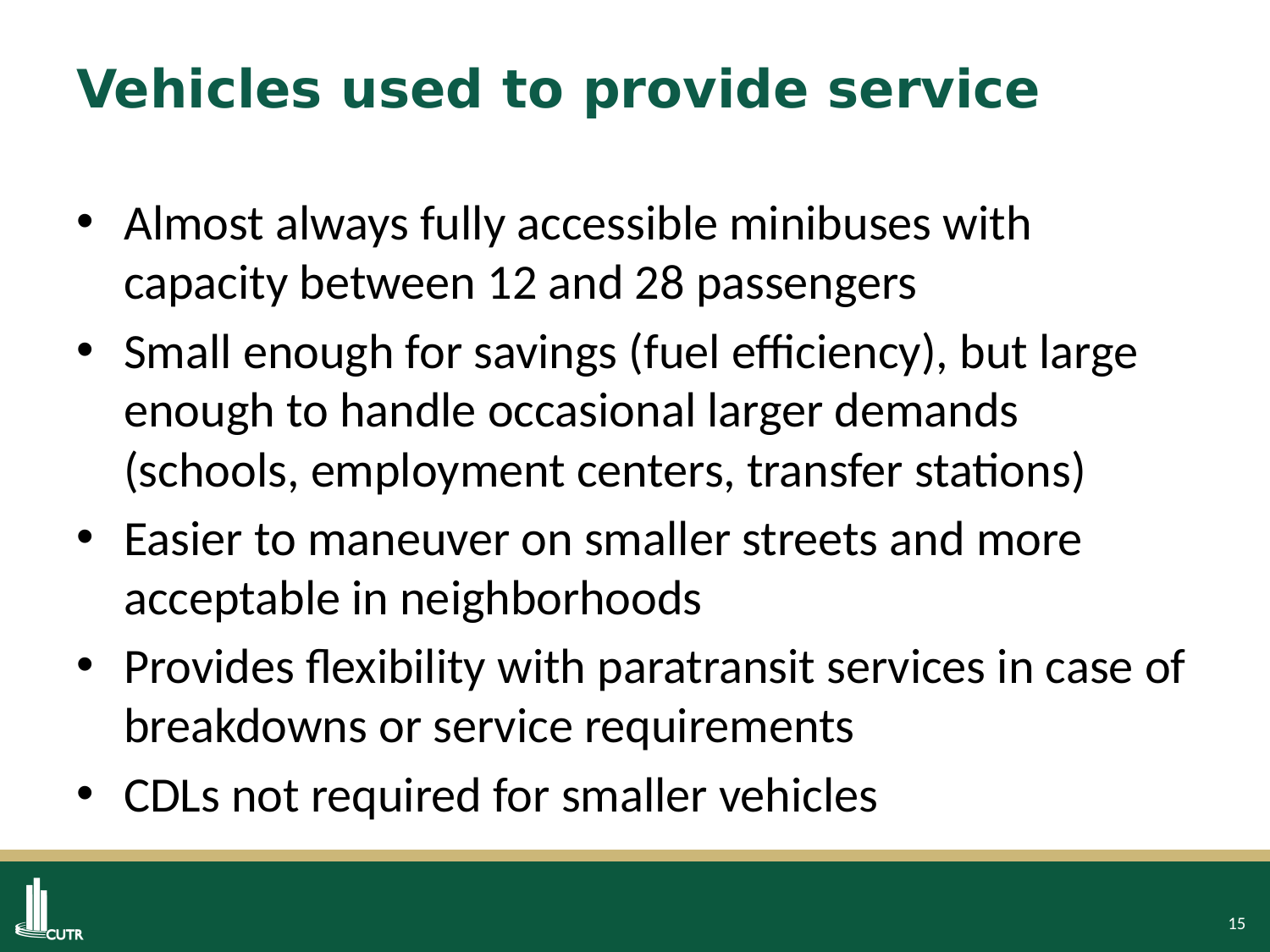

# Vehicles used to provide service
Almost always fully accessible minibuses with capacity between 12 and 28 passengers
Small enough for savings (fuel efficiency), but large enough to handle occasional larger demands (schools, employment centers, transfer stations)
Easier to maneuver on smaller streets and more acceptable in neighborhoods
Provides flexibility with paratransit services in case of breakdowns or service requirements
CDLs not required for smaller vehicles